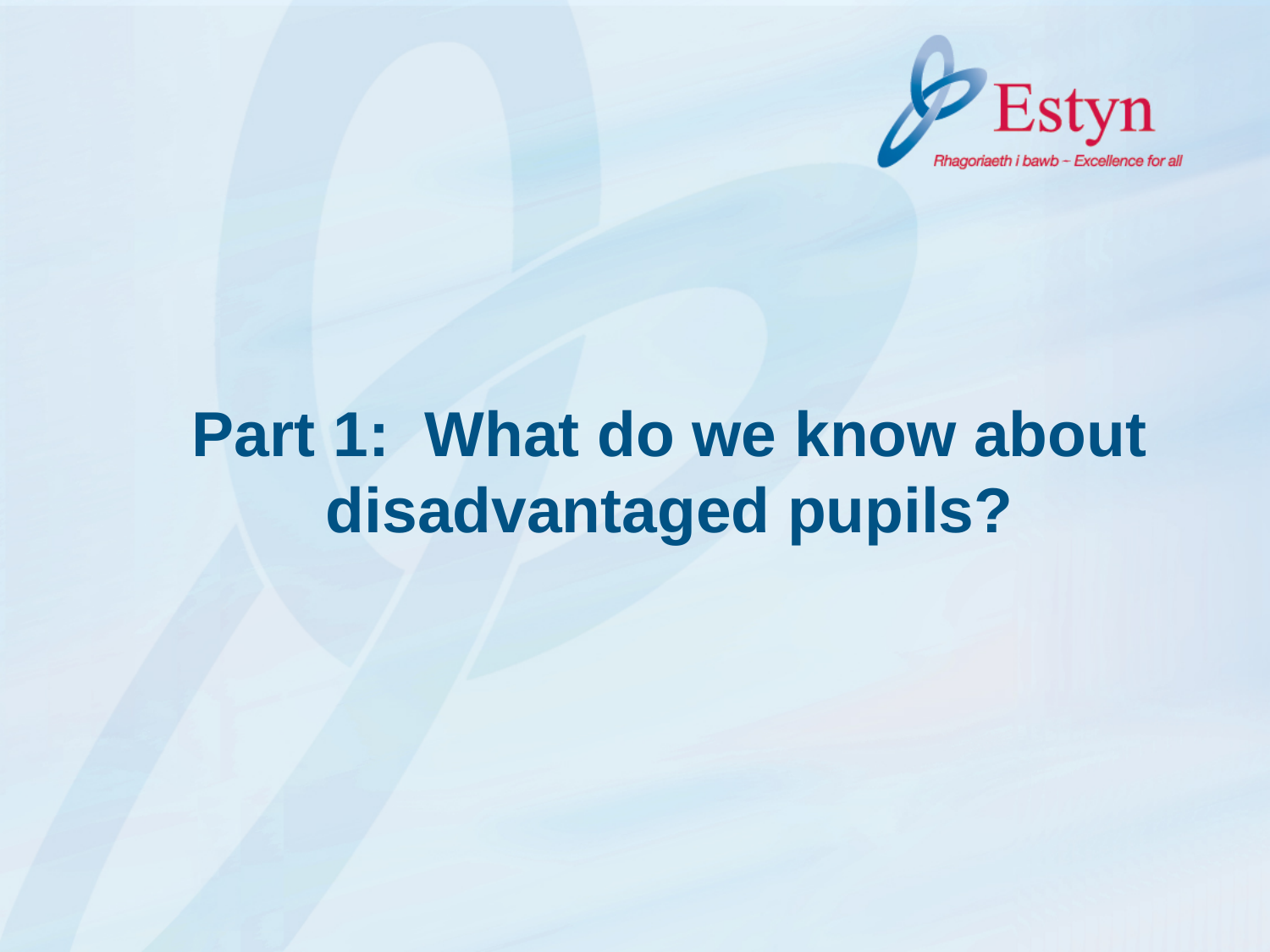

#

Part 1:  What do we know about disadvantaged pupils?